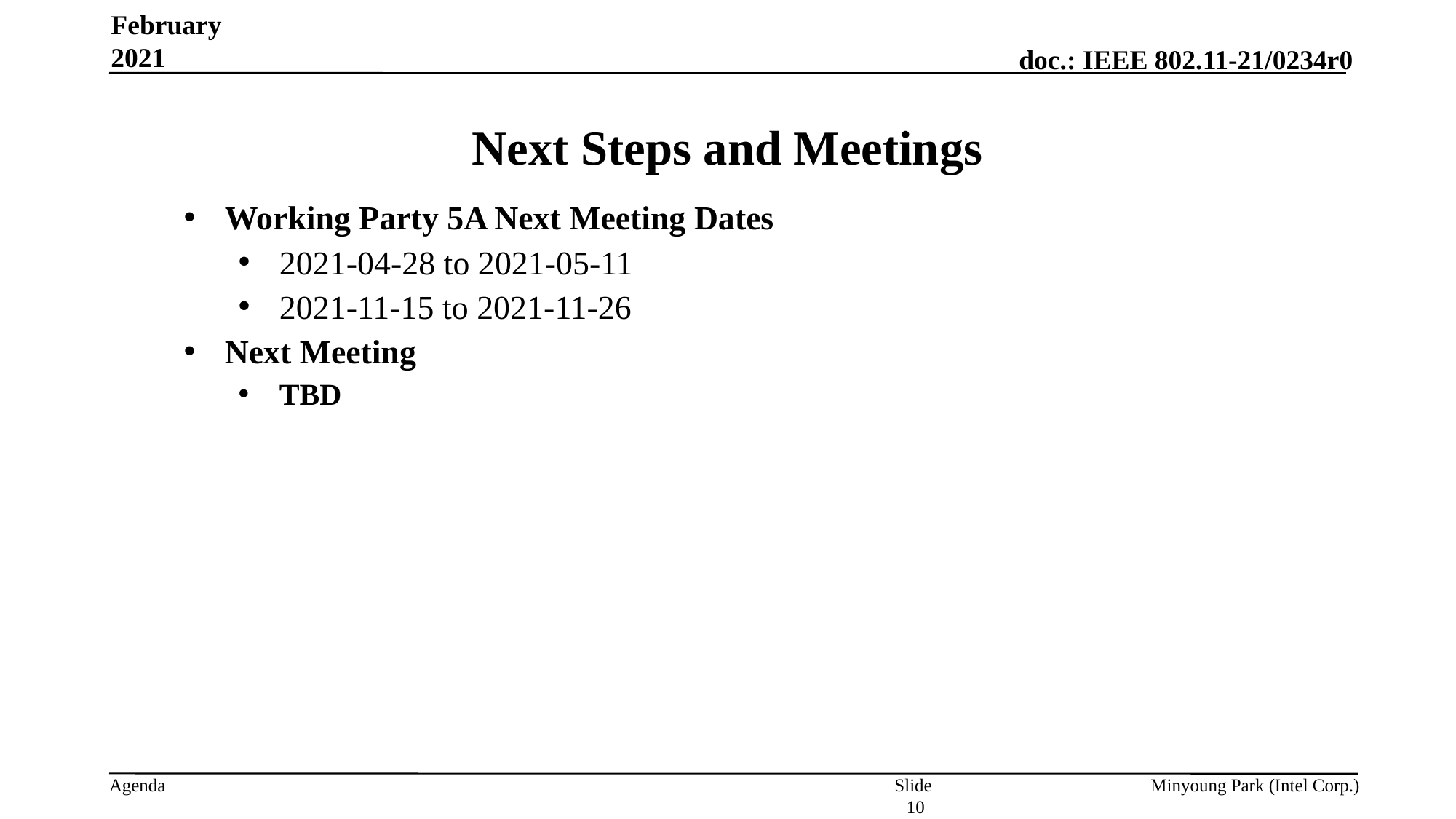

February 2021
# Next Steps and Meetings
Working Party 5A Next Meeting Dates
2021-04-28 to 2021-05-11
2021-11-15 to 2021-11-26
Next Meeting
TBD
Slide 10
Minyoung Park (Intel Corp.)